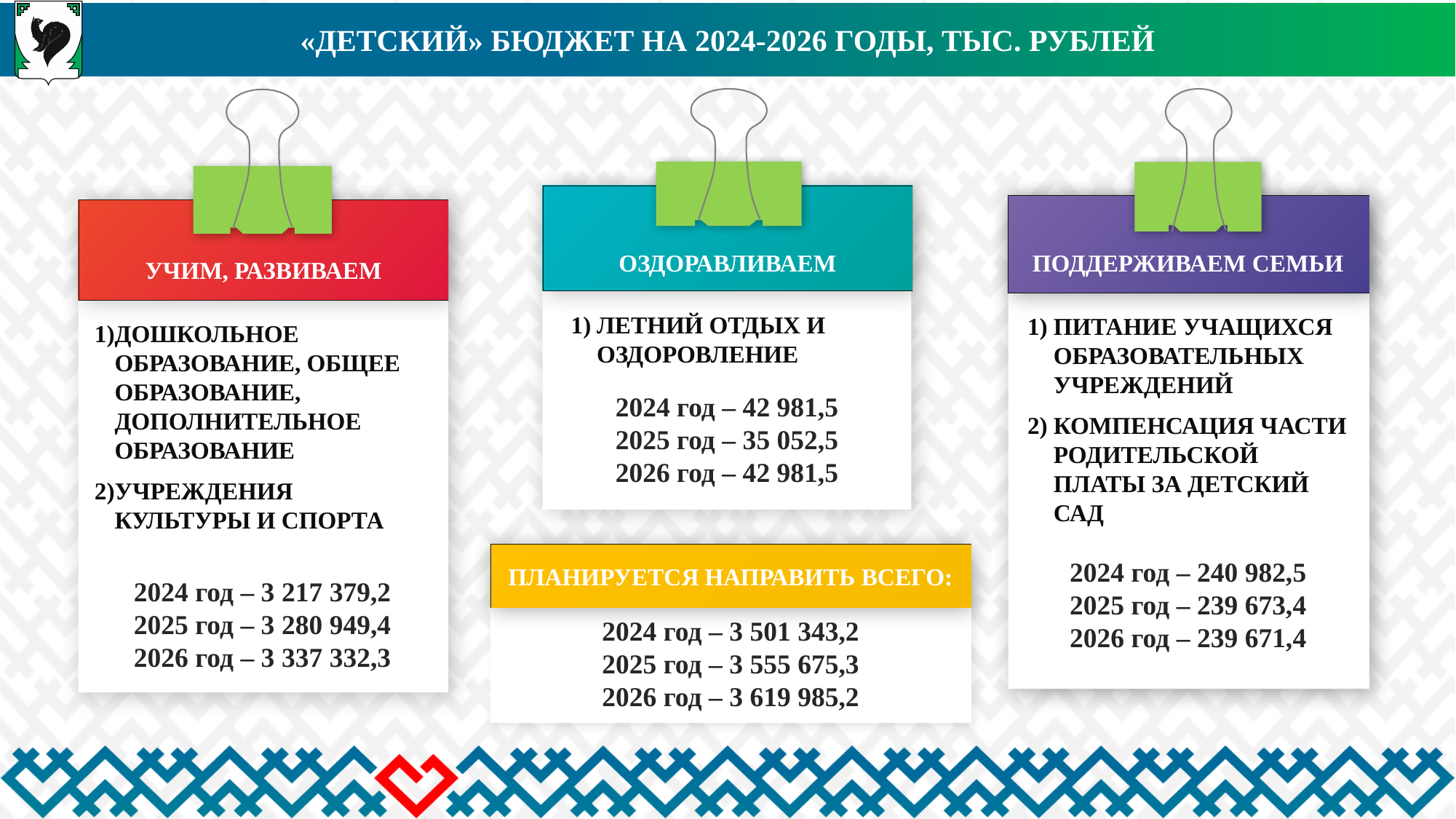

«детский» бюджет на 2024-2026 годы, тыс. рублей

ОЗДОРАВЛИВАЕМ
2024 год – 42 981,5
2025 год – 35 052,5
2026 год – 42 981,5
ЛЕТНИЙ ОТДЫХ И ОЗДОРОВЛЕНИЕ

ПОДДЕРЖИВАЕМ СЕМЬИ
2024 год – 240 982,5
2025 год – 239 673,4
2026 год – 239 671,4
ПИТАНИЕ УЧАЩИХСЯ ОБРАЗОВАТЕЛЬНЫХ УЧРЕЖДЕНИЙ
КОМПЕНСАЦИЯ ЧАСТИ РОДИТЕЛЬСКОЙ ПЛАТЫ ЗА ДЕТСКИЙ САД

УЧИМ, РАЗВИВАЕМ
2024 год – 3 217 379,2
2025 год – 3 280 949,4
2026 год – 3 337 332,3
ДОШКОЛЬНОЕ ОБРАЗОВАНИЕ, ОБЩЕЕ ОБРАЗОВАНИЕ, ДОПОЛНИТЕЛЬНОЕ ОБРАЗОВАНИЕ
УЧРЕЖДЕНИЯ КУЛЬТУРЫ И СПОРТА

2024 год – 3 501 343,2
2025 год – 3 555 675,3
2026 год – 3 619 985,2

ПЛАНИРУЕТСЯ НАПРАВИТЬ ВСЕГО: